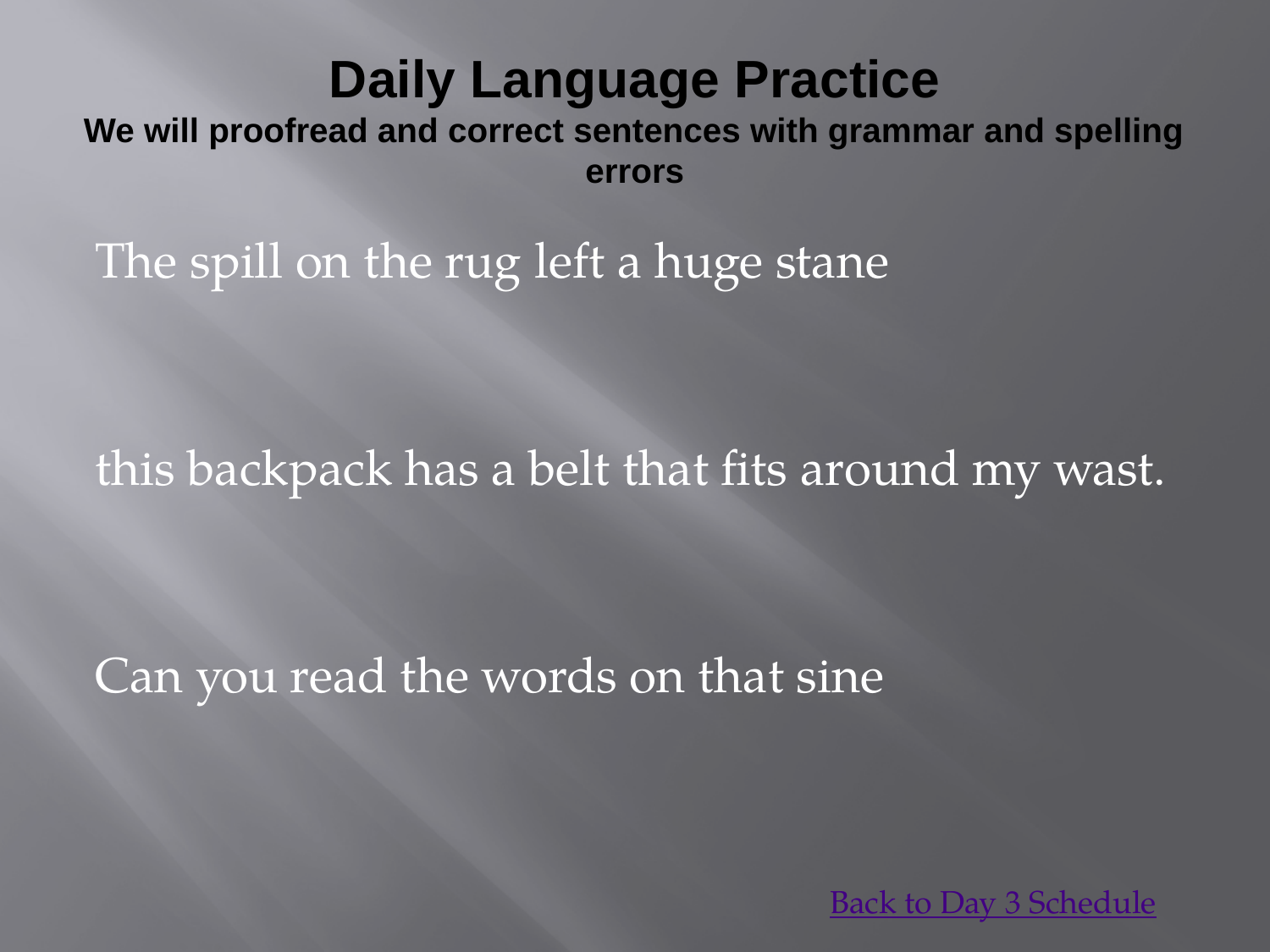

# Daily Language Practice We will proofread and correct sentences with grammar and spelling errors
The spill on the rug left a huge stane

this backpack has a belt that fits around my wast.

Can you read the words on that sine
Back to Day 3 Schedule